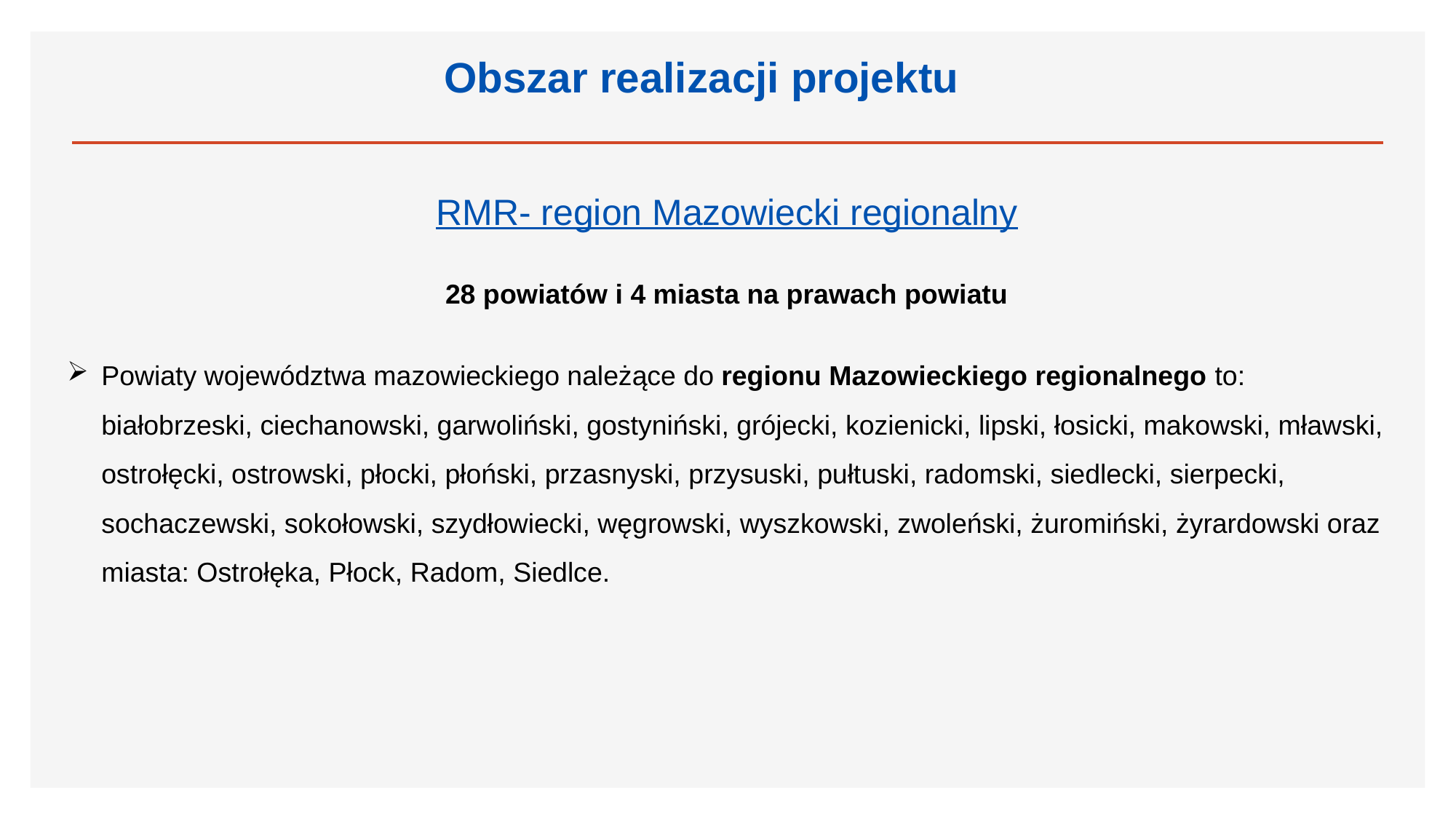

Obszar realizacji projektu
RMR- region Mazowiecki regionalny

28 powiatów i 4 miasta na prawach powiatu

Powiaty województwa mazowieckiego należące do regionu Mazowieckiego regionalnego to: białobrzeski, ciechanowski, garwoliński, gostyniński, grójecki, kozienicki, lipski, łosicki, makowski, mławski, ostrołęcki, ostrowski, płocki, płoński, przasnyski, przysuski, pułtuski, radomski, siedlecki, sierpecki, sochaczewski, sokołowski, szydłowiecki, węgrowski, wyszkowski, zwoleński, żuromiński, żyrardowski oraz miasta: Ostrołęka, Płock, Radom, Siedlce.